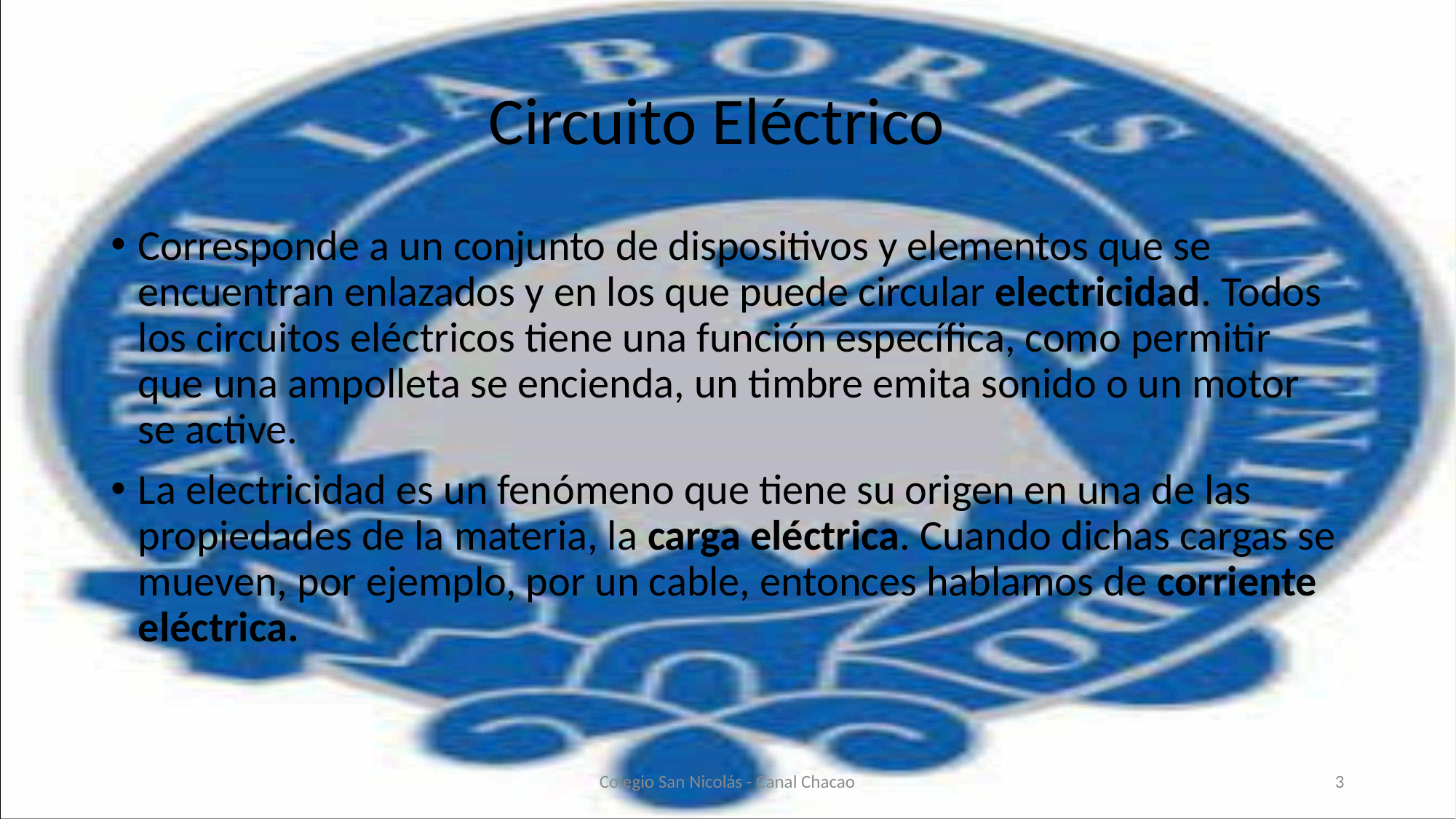

# Circuito Eléctrico
Corresponde a un conjunto de dispositivos y elementos que se encuentran enlazados y en los que puede circular electricidad. Todos los circuitos eléctricos tiene una función específica, como permitir que una ampolleta se encienda, un timbre emita sonido o un motor se active.
La electricidad es un fenómeno que tiene su origen en una de las propiedades de la materia, la carga eléctrica. Cuando dichas cargas se mueven, por ejemplo, por un cable, entonces hablamos de corriente eléctrica.
Colegio San Nicolás - Canal Chacao
3